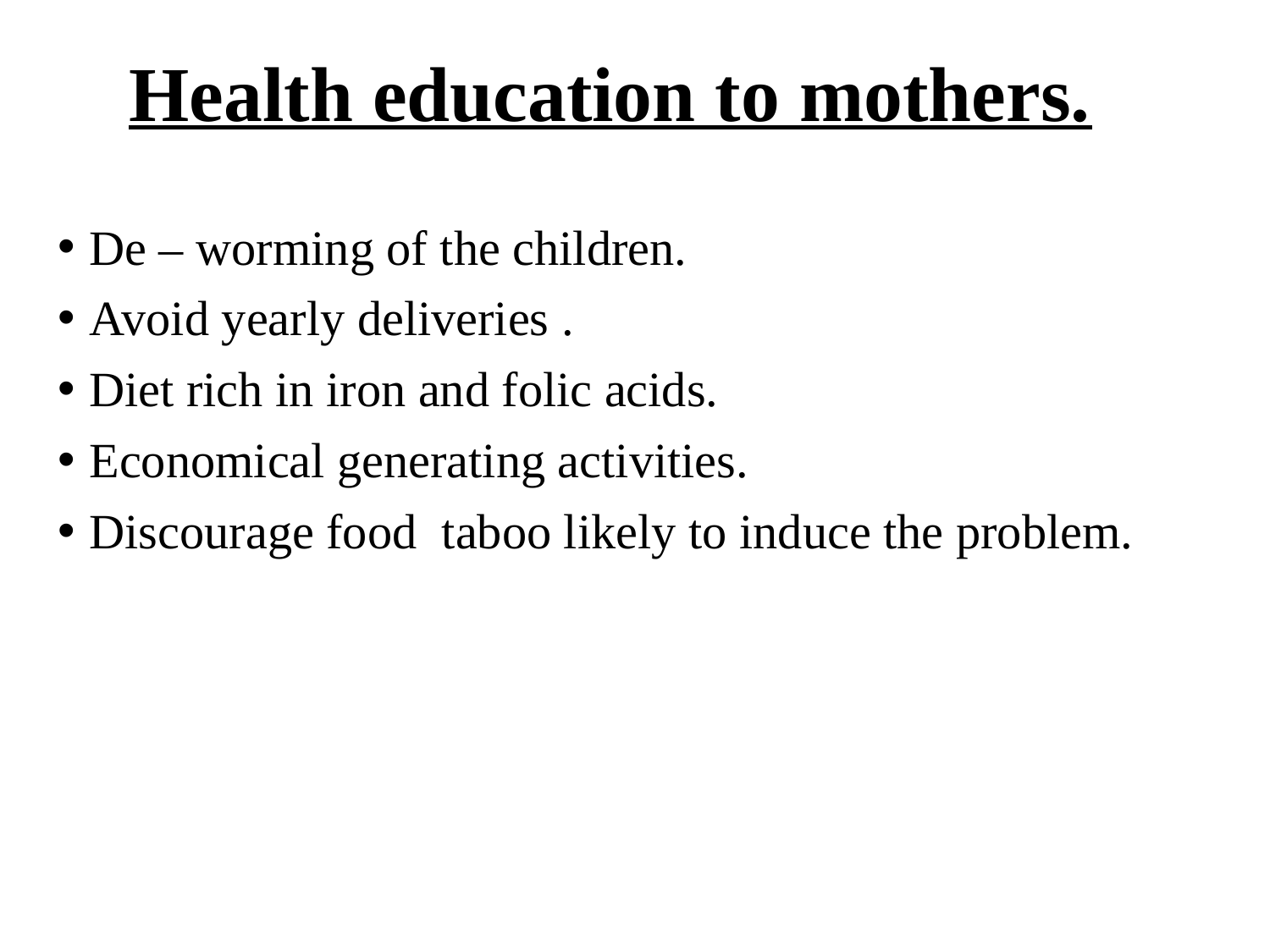

# Health education to mothers.
De – worming of the children.
Avoid yearly deliveries .
Diet rich in iron and folic acids.
Economical generating activities.
Discourage food  taboo likely to induce the problem.